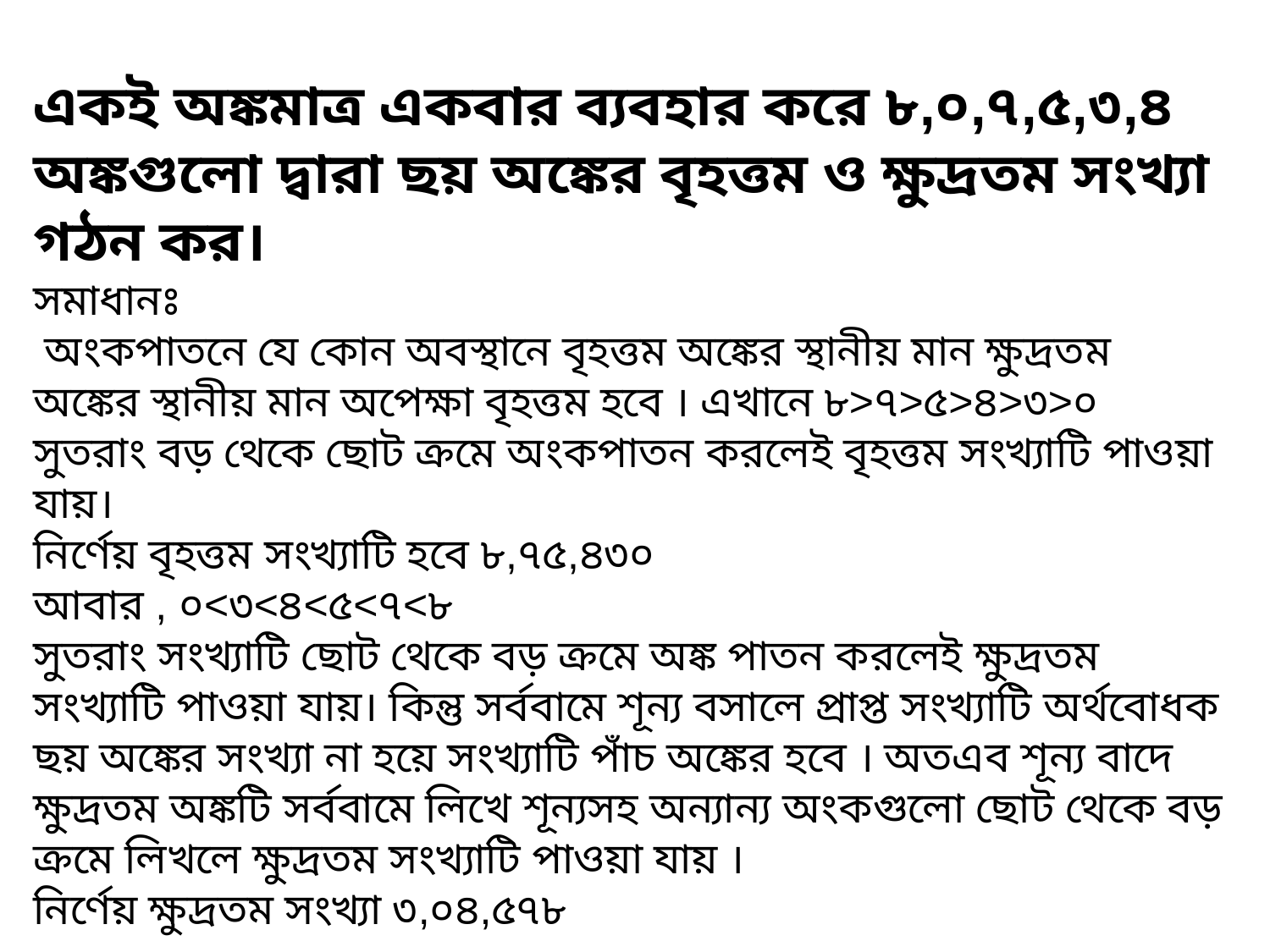

একই অঙ্কমাত্র একবার ব্যবহার করে ৮,০,৭,৫,৩,৪ অঙ্কগুলো দ্বারা ছয় অঙ্কের বৃহত্তম ও ক্ষুদ্রতম সংখ্যা গঠন কর।
সমাধানঃ
 অংকপাতনে যে কোন অবস্থানে বৃহত্তম অঙ্কের স্থানীয় মান ক্ষুদ্রতম অঙ্কের স্থানীয় মান অপেক্ষা বৃহত্তম হবে । এখানে ৮>৭>৫>৪>৩>০
সুতরাং বড় থেকে ছোট ক্রমে অংকপাতন করলেই বৃহত্তম সংখ্যাটি পাওয়া যায়।
নির্ণেয় বৃহত্তম সংখ্যাটি হবে ৮,৭৫,৪৩০
আবার , ০<৩<৪<৫<৭<৮
সুতরাং সংখ্যাটি ছোট থেকে বড় ক্রমে অঙ্ক পাতন করলেই ক্ষুদ্রতম সংখ্যাটি পাওয়া যায়। কিন্তু সর্ববামে শূন্য বসালে প্রাপ্ত সংখ্যাটি অর্থবোধক ছয় অঙ্কের সংখ্যা না হয়ে সংখ্যাটি পাঁচ অঙ্কের হবে । অতএব শূন্য বাদে ক্ষুদ্রতম অঙ্কটি সর্ববামে লিখে শূন্যসহ অন্যান্য অংকগুলো ছোট থেকে বড় ক্রমে লিখলে ক্ষুদ্রতম সংখ্যাটি পাওয়া যায় ।
নির্ণেয় ক্ষুদ্রতম সংখ্যা ৩,০৪,৫৭৮